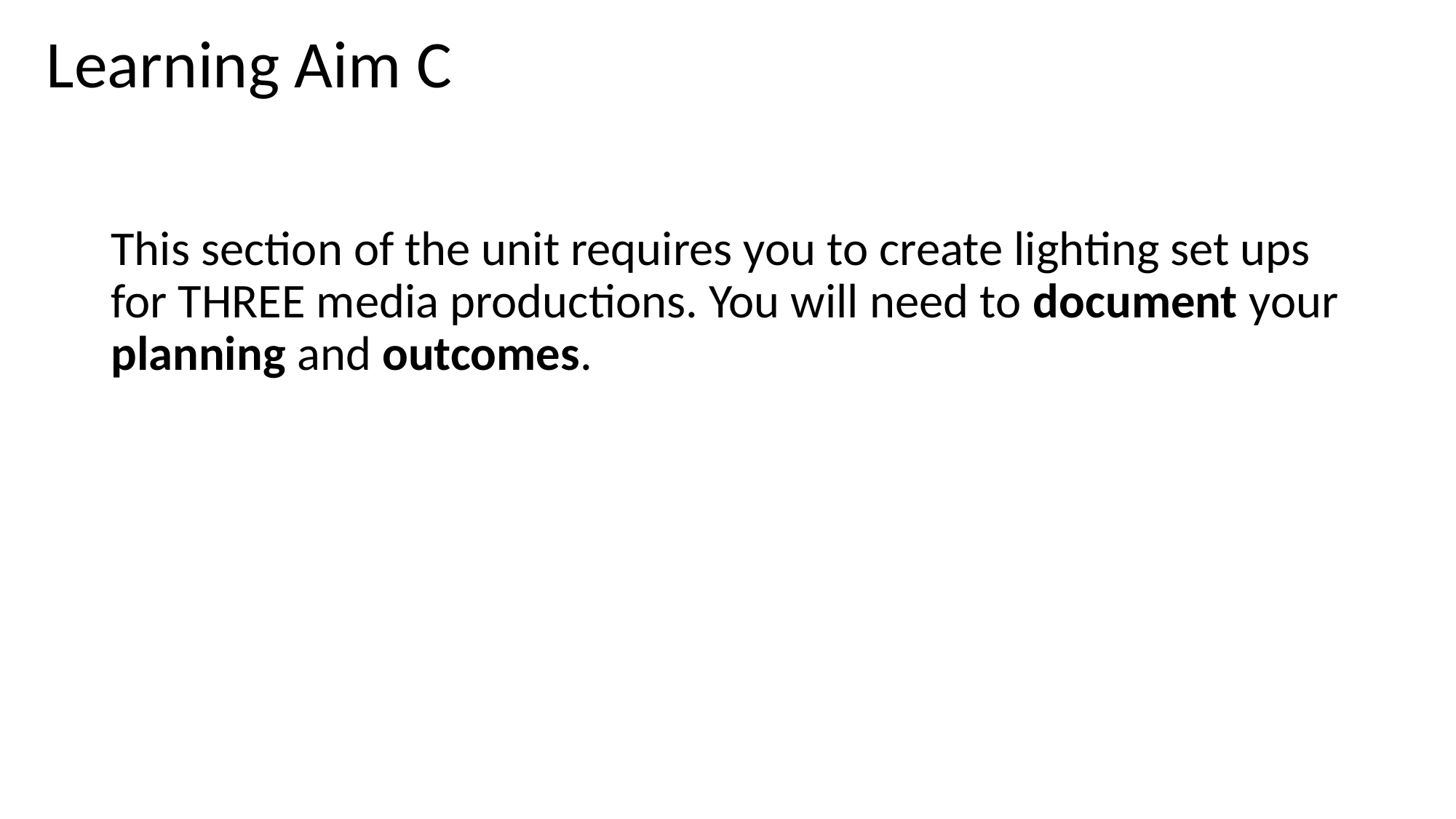

# Learning Aim C
This section of the unit requires you to create lighting set ups for THREE media productions. You will need to document your planning and outcomes.